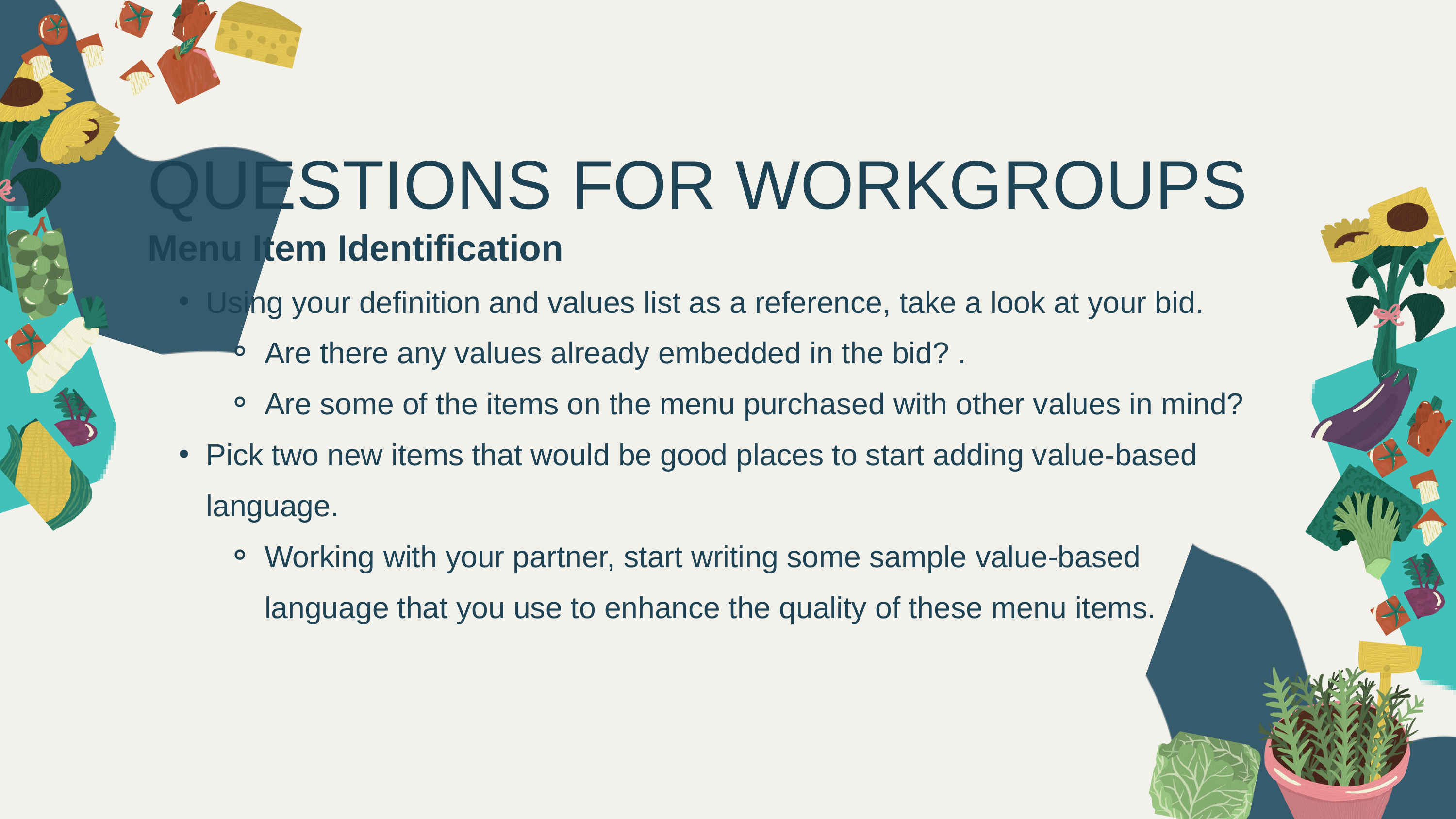

QUESTIONS FOR WORKGROUPS

Menu Item Identification
Using your definition and values list as a reference, take a look at your bid.
Are there any values already embedded in the bid? .
Are some of the items on the menu purchased with other values in mind?
Pick two new items that would be good places to start adding value-based language.
Working with your partner, start writing some sample value-based language that you use to enhance the quality of these menu items.